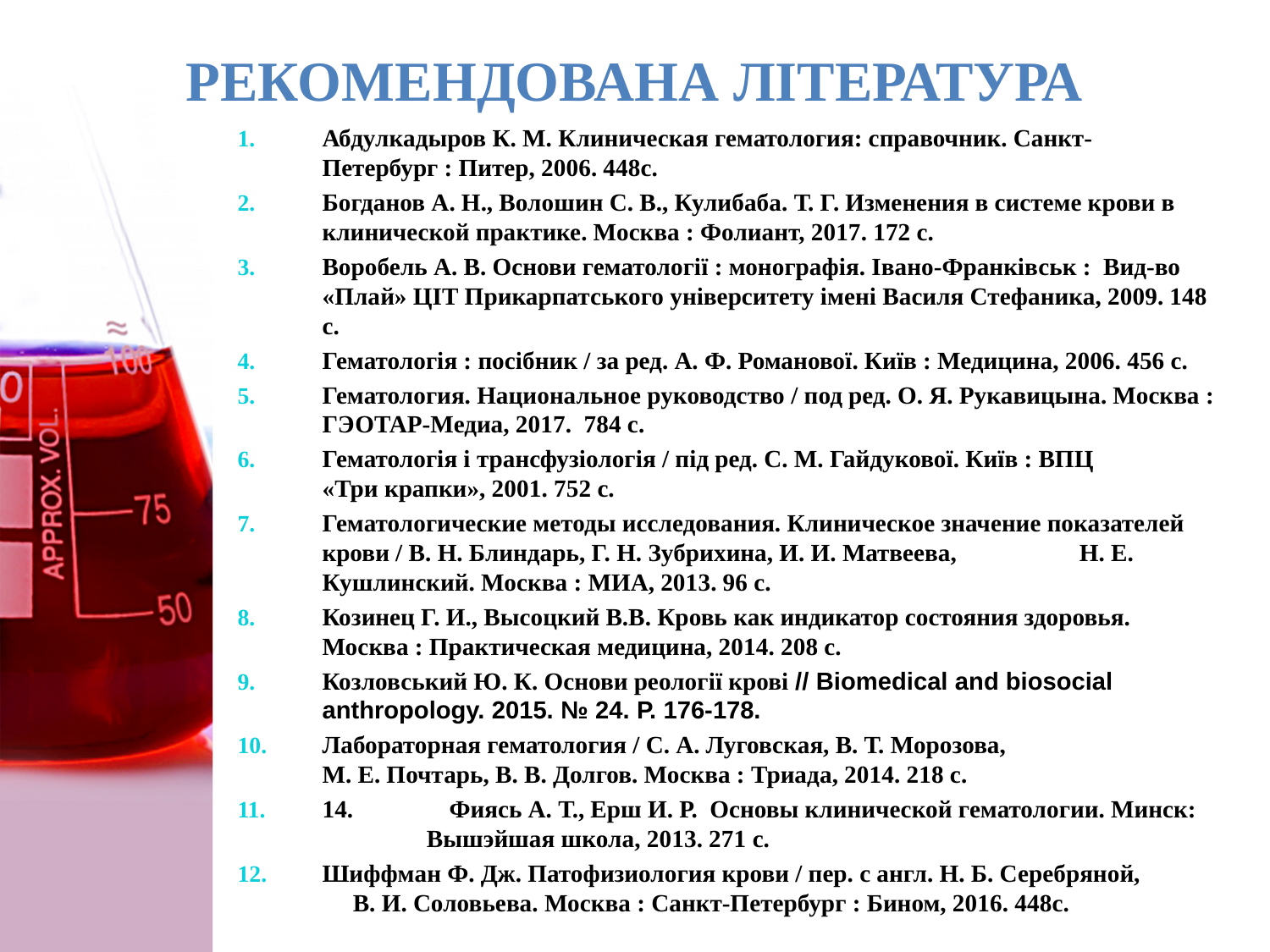

# РЕКОМЕНДОВАНА ЛІТЕРАТУРА
Абдулкадыров К. М. Клиническая гематология: справочник. Санкт-Петербург : Питер, 2006. 448с.
Богданов А. Н., Волошин С. В., Кулибаба. Т. Г. Изменения в системе крови в клинической практике. Москва : Фолиант, 2017. 172 с.
Воробель А. В. Основи гематології : монографія. Івано-Франківськ :  Вид-во «Плай» ЦІТ Прикарпатського університету імені Василя Стефаника, 2009. 148 с.
Гематологія : посібник / за ред. А. Ф. Романової. Київ : Медицина, 2006. 456 с.
Гематология. Национальное руководство / под ред. О. Я. Рукавицына. Москва : ГЭОТАР-Медиа, 2017.  784 с.
Гематологія і трансфузіологія / під ред. С. М. Гайдукової. Київ : ВПЦ            «Три крапки», 2001. 752 с.
Гематологические методы исследования. Клиническое значение показателей крови / В. Н. Блиндарь, Г. Н. Зубрихина, И. И. Матвеева,                    Н. Е. Кушлинский. Москва : МИА, 2013. 96 с.
Козинец Г. И., Высоцкий В.В. Кровь как индикатор состояния здоровья. Москва : Практическая медицина, 2014. 208 с.
Козловський Ю. К. Основи реології крові // Biomedical and biosocial anthropology. 2015. № 24. Р. 176-178.
Лабораторная гематология / С. А. Луговская, В. Т. Морозова,                               М. Е. Почтарь, В. В. Долгов. Москва : Триада, 2014. 218 с.
14.	Фиясь А. Т., Ерш И. Р.  Основы клинической гематологии. Минск:                      Вышэйшая школа, 2013. 271 с.
Шиффман Ф. Дж. Патофизиология крови / пер. с англ. Н. Б. Серебряной,                   В. И. Соловьева. Москва : Санкт-Петербург : Бином, 2016. 448с.